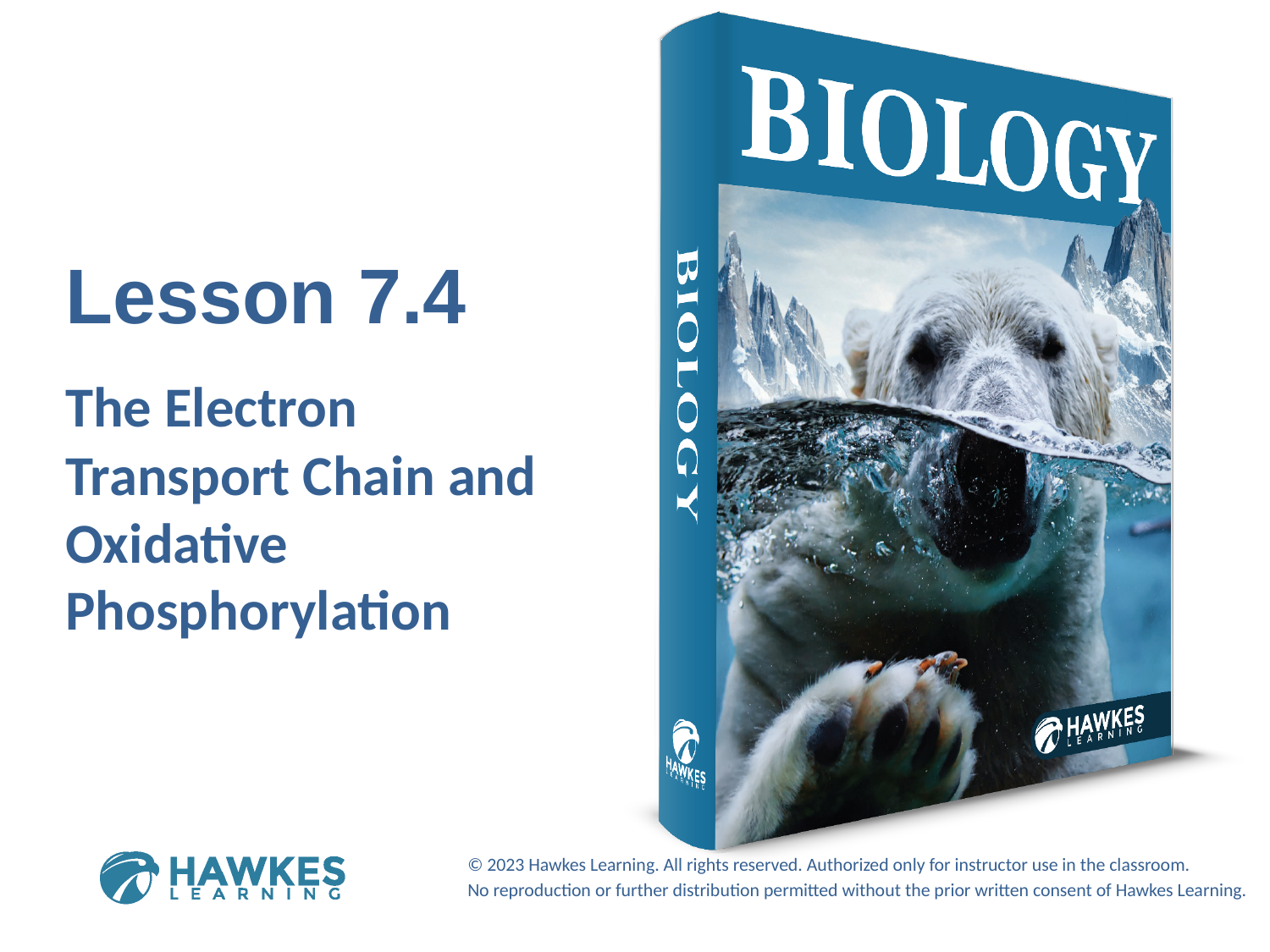

Lesson 7.4
The Electron Transport Chain and Oxidative Phosphorylation